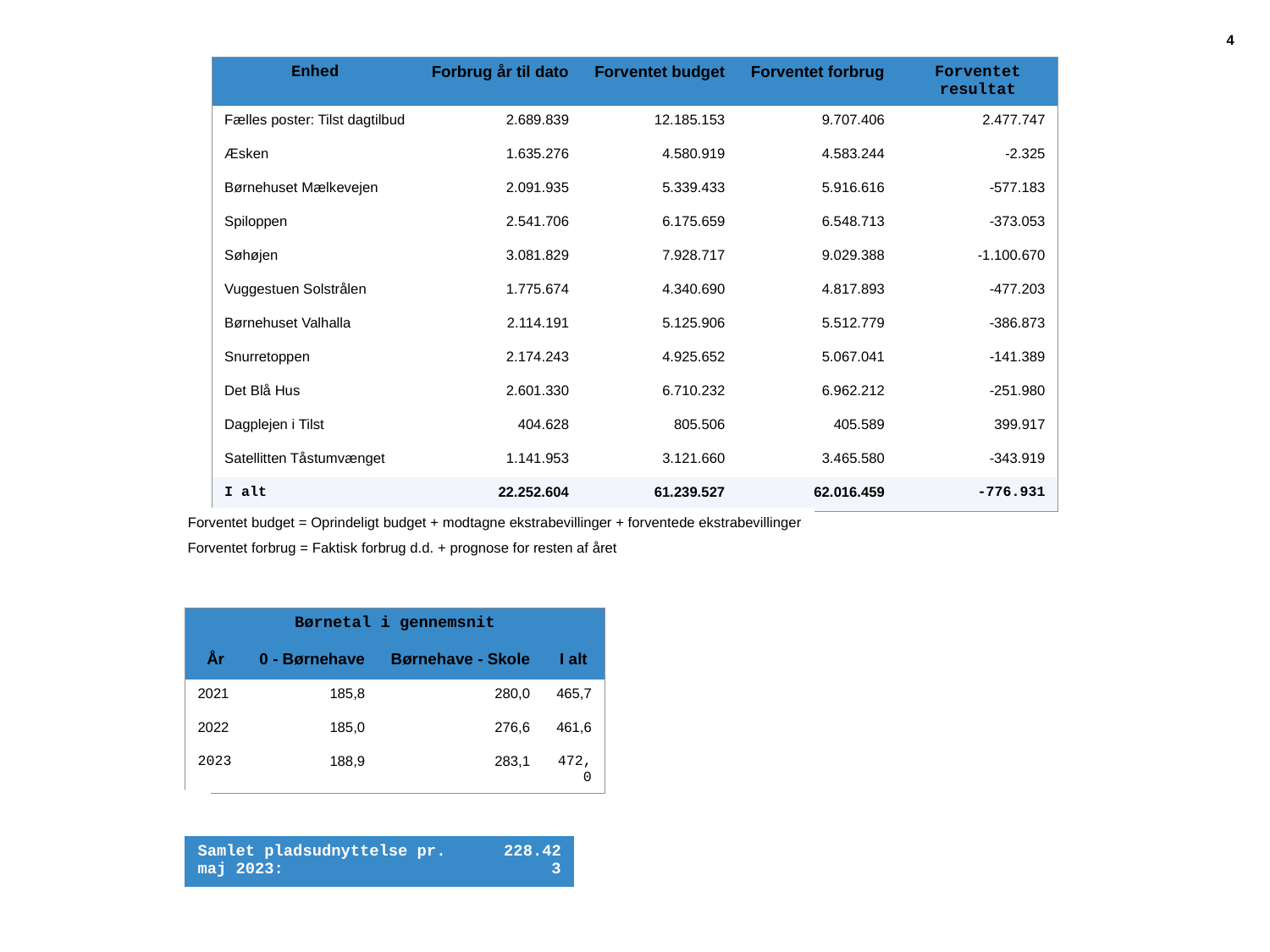

4
| Enhed | Forbrug år til dato | Forventet budget | Forventet forbrug | Forventet resultat |
| --- | --- | --- | --- | --- |
| Fælles poster: Tilst dagtilbud | 2.689.839 | 12.185.153 | 9.707.406 | 2.477.747 |
| Æsken | 1.635.276 | 4.580.919 | 4.583.244 | -2.325 |
| Børnehuset Mælkevejen | 2.091.935 | 5.339.433 | 5.916.616 | -577.183 |
| Spiloppen | 2.541.706 | 6.175.659 | 6.548.713 | -373.053 |
| Søhøjen | 3.081.829 | 7.928.717 | 9.029.388 | -1.100.670 |
| Vuggestuen Solstrålen | 1.775.674 | 4.340.690 | 4.817.893 | -477.203 |
| Børnehuset Valhalla | 2.114.191 | 5.125.906 | 5.512.779 | -386.873 |
| Snurretoppen | 2.174.243 | 4.925.652 | 5.067.041 | -141.389 |
| Det Blå Hus | 2.601.330 | 6.710.232 | 6.962.212 | -251.980 |
| Dagplejen i Tilst | 404.628 | 805.506 | 405.589 | 399.917 |
| Satellitten Tåstumvænget | 1.141.953 | 3.121.660 | 3.465.580 | -343.919 |
| I alt | 22.252.604 | 61.239.527 | 62.016.459 | -776.931 |
Forventet budget = Oprindeligt budget + modtagne ekstrabevillinger + forventede ekstrabevillinger
Forventet forbrug = Faktisk forbrug d.d. + prognose for resten af året

| Børnetal i gennemsnit |  |  |  |
| --- | --- | --- | --- |
| År | 0 - Børnehave | Børnehave - Skole | I alt |
| 2021 | 185,8 | 280,0 | 465,7 |
| 2022 | 185,0 | 276,6 | 461,6 |
| 2023 | 188,9 | 283,1 | 472,0 |

| Samlet pladsudnyttelse pr. maj 2023: | 228.423 |
| --- | --- |